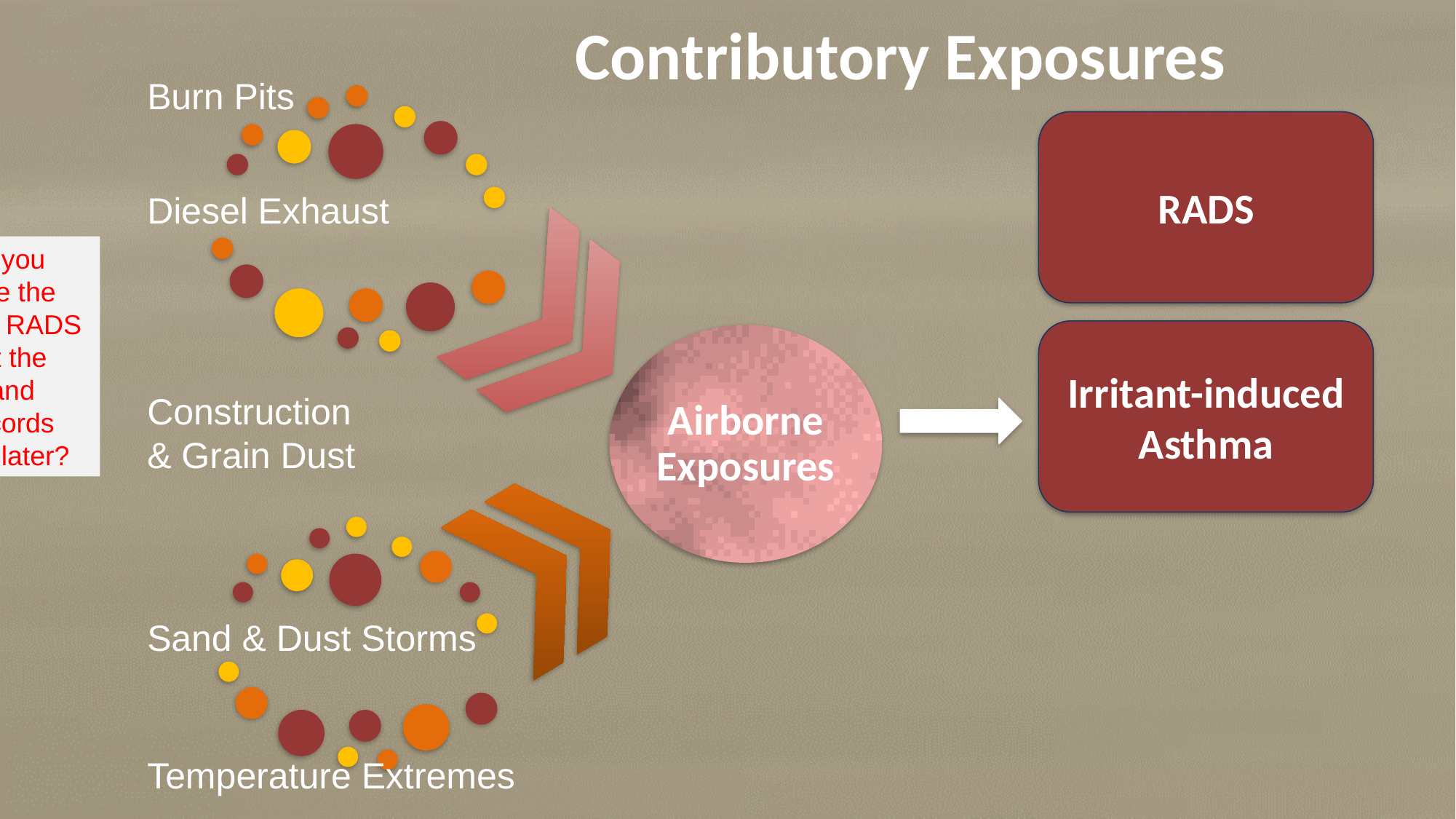

# Contributory Exposures
Burn Pits
RADS
Diesel Exhaust
Jess- could you please make the asthma and RADS to appear at the same time and then vocal cords dysfunction later?

Airborne
Exposures
Irritant-induced Asthma
Construction
& Grain Dust

Sand & Dust Storms
Temperature Extremes